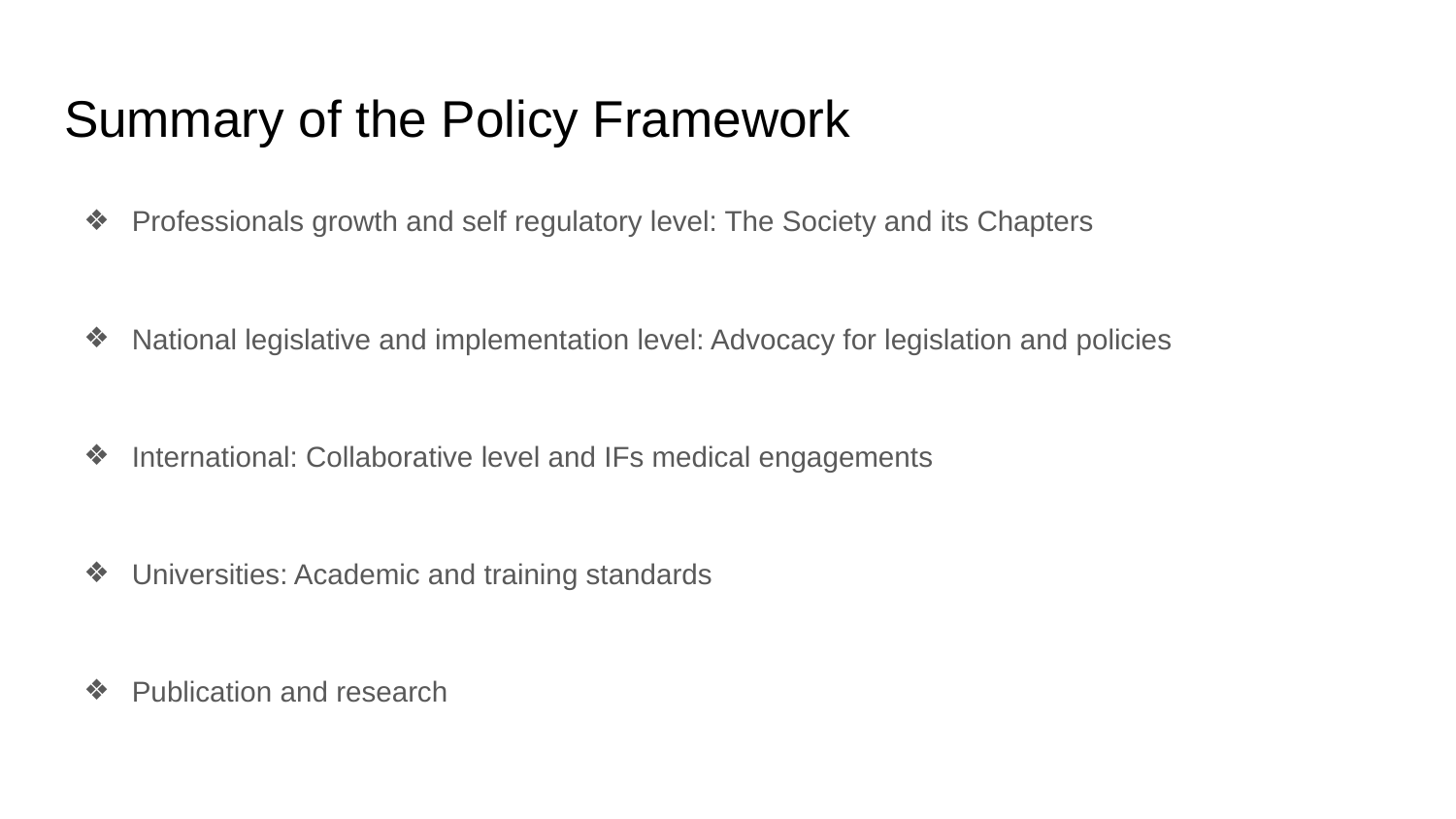

# Summary of the Policy Framework
Professionals growth and self regulatory level: The Society and its Chapters

National legislative and implementation level: Advocacy for legislation and policies

International: Collaborative level and IFs medical engagements

Universities: Academic and training standards

Publication and research